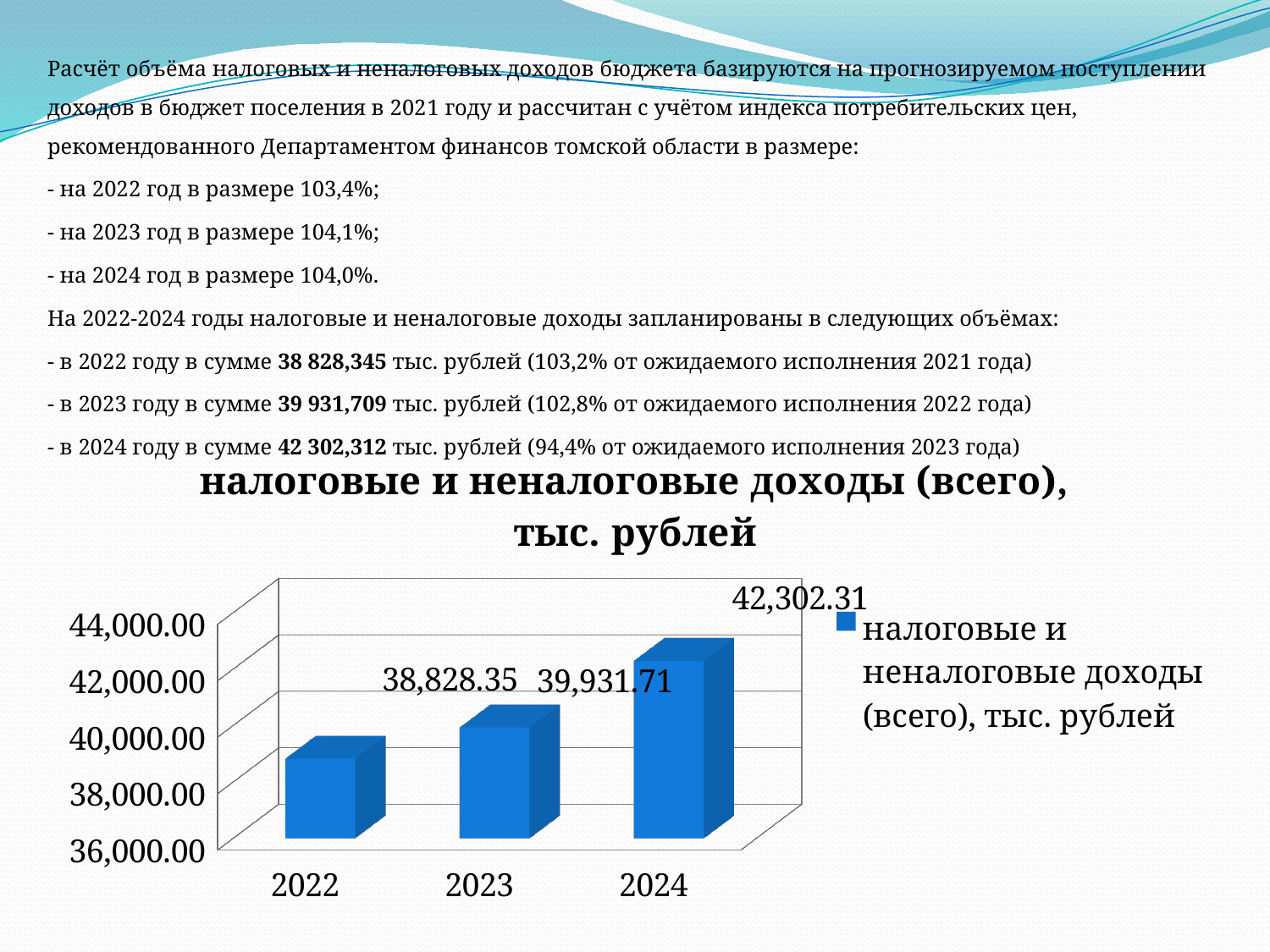

Расчёт объёма налоговых и неналоговых доходов бюджета базируются на прогнозируемом поступлении доходов в бюджет поселения в 2021 году и рассчитан с учётом индекса потребительских цен, рекомендованного Департаментом финансов томской области в размере:
- на 2022 год в размере 103,4%;
- на 2023 год в размере 104,1%;
- на 2024 год в размере 104,0%.
На 2022-2024 годы налоговые и неналоговые доходы запланированы в следующих объёмах:
- в 2022 году в сумме 38 828,345 тыс. рублей (103,2% от ожидаемого исполнения 2021 года)
- в 2023 году в сумме 39 931,709 тыс. рублей (102,8% от ожидаемого исполнения 2022 года)
- в 2024 году в сумме 42 302,312 тыс. рублей (94,4% от ожидаемого исполнения 2023 года)

[unsupported chart]